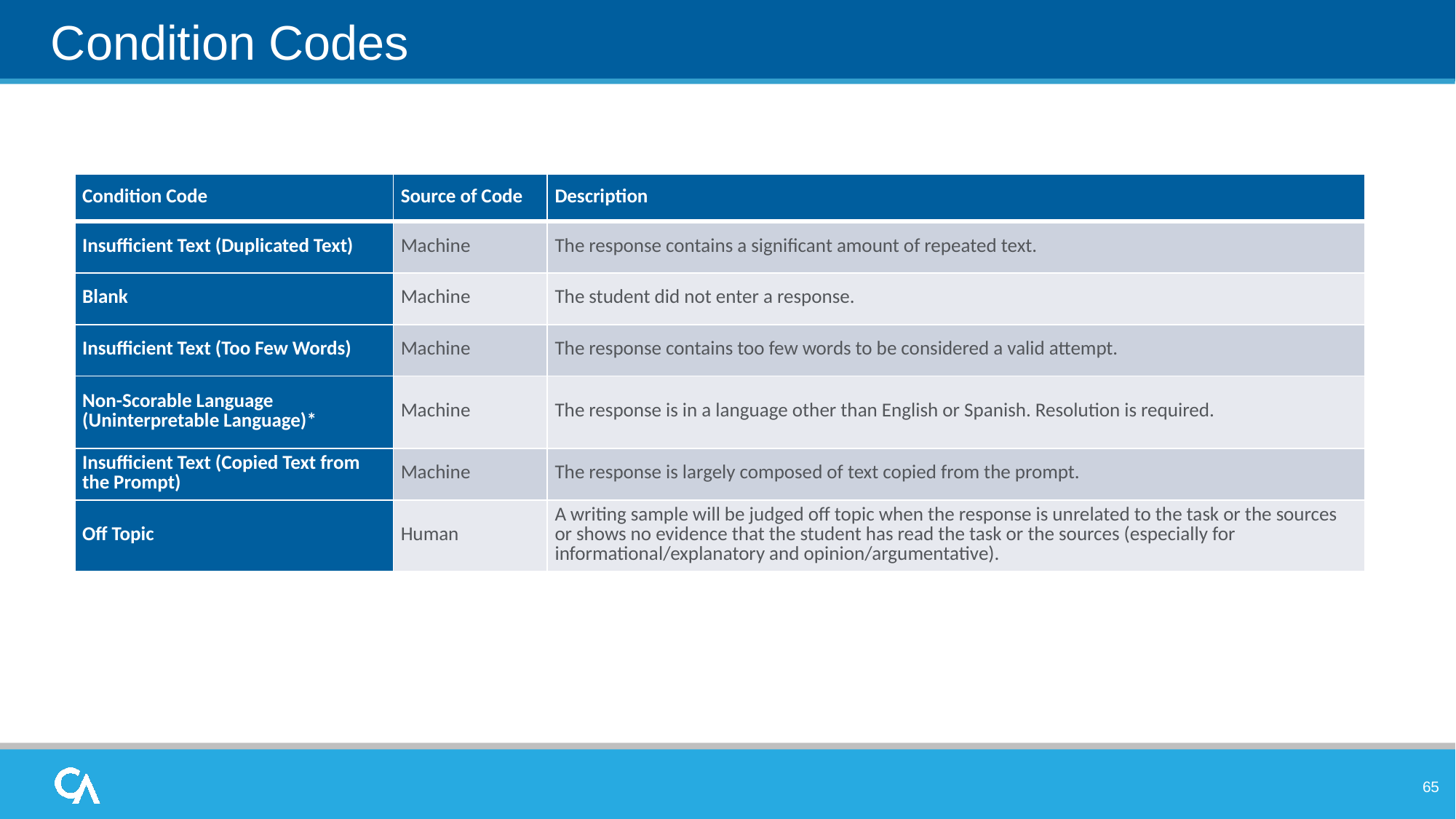

# Condition Codes
| Condition Code | Source of Code | Description |
| --- | --- | --- |
| Insufficient Text (Duplicated Text) | Machine | The response contains a significant amount of repeated text. |
| Blank | Machine | The student did not enter a response. |
| Insufficient Text (Too Few Words) | Machine | The response contains too few words to be considered a valid attempt. |
| Non-Scorable Language (Uninterpretable Language)\* | Machine | The response is in a language other than English or Spanish. Resolution is required. |
| Insufficient Text (Copied Text from the Prompt) | Machine | The response is largely composed of text copied from the prompt. |
| Off Topic | Human | A writing sample will be judged off topic when the response is unrelated to the task or the sources or shows no evidence that the student has read the task or the sources (especially for informational/explanatory and opinion/argumentative). |
65